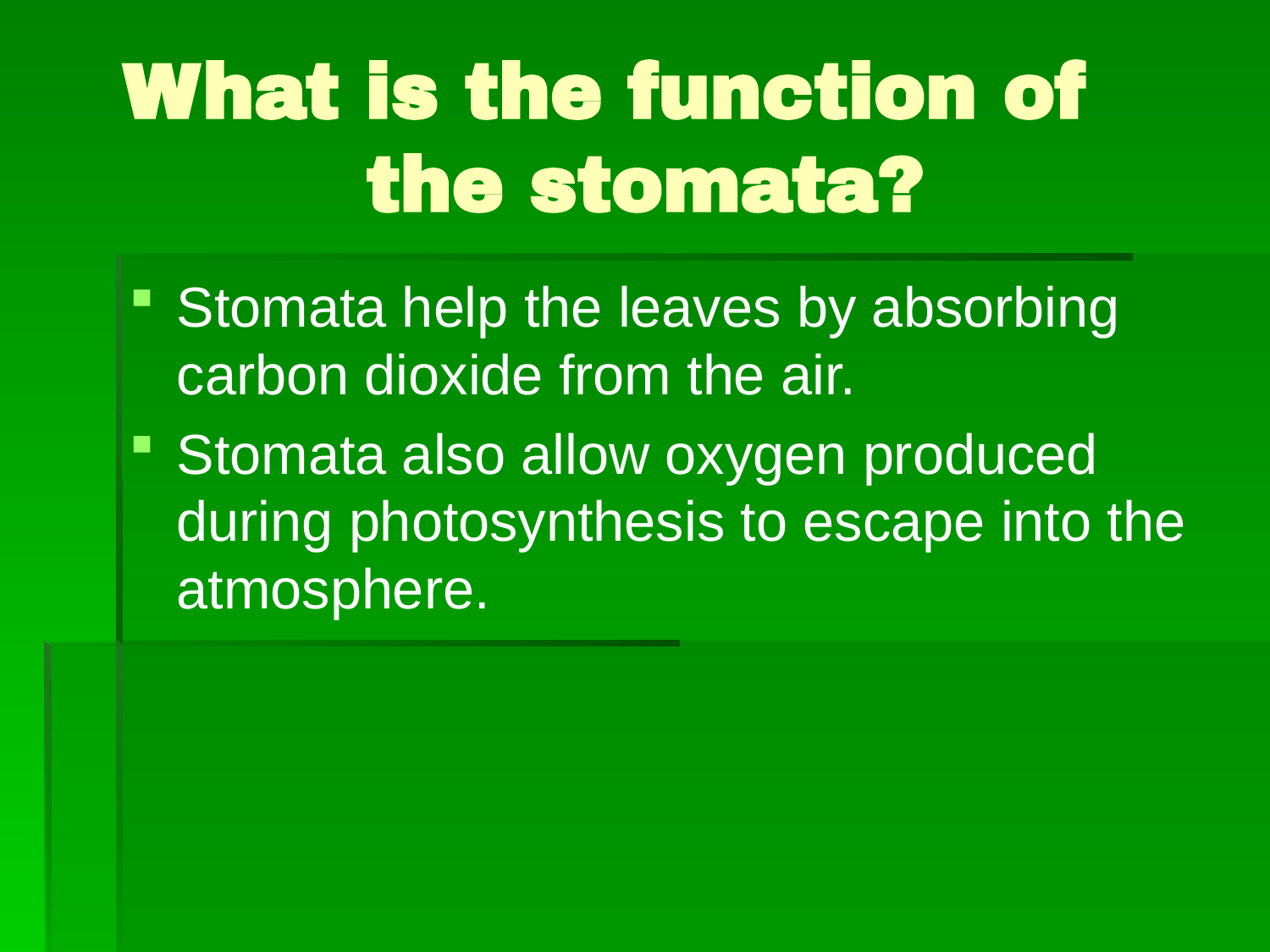

# What is the function of     the stomata?
Stomata help the leaves by absorbing carbon dioxide from the air.
Stomata also allow oxygen produced during photosynthesis to escape into the atmosphere.